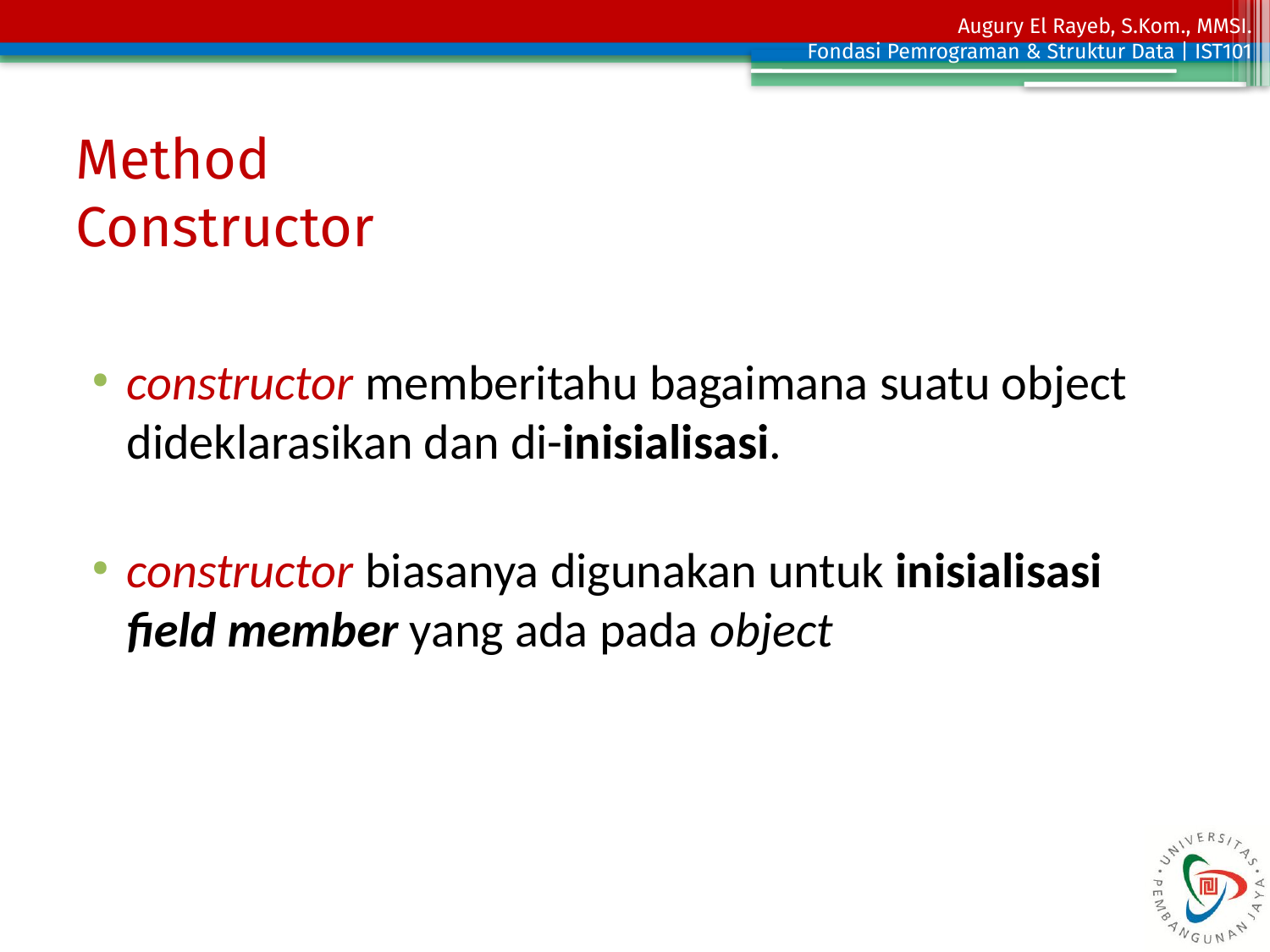

# Method Constructor

constructor memberitahu bagaimana suatu object dideklarasikan dan di-inisialisasi.

constructor biasanya digunakan untuk inisialisasi field member yang ada pada object